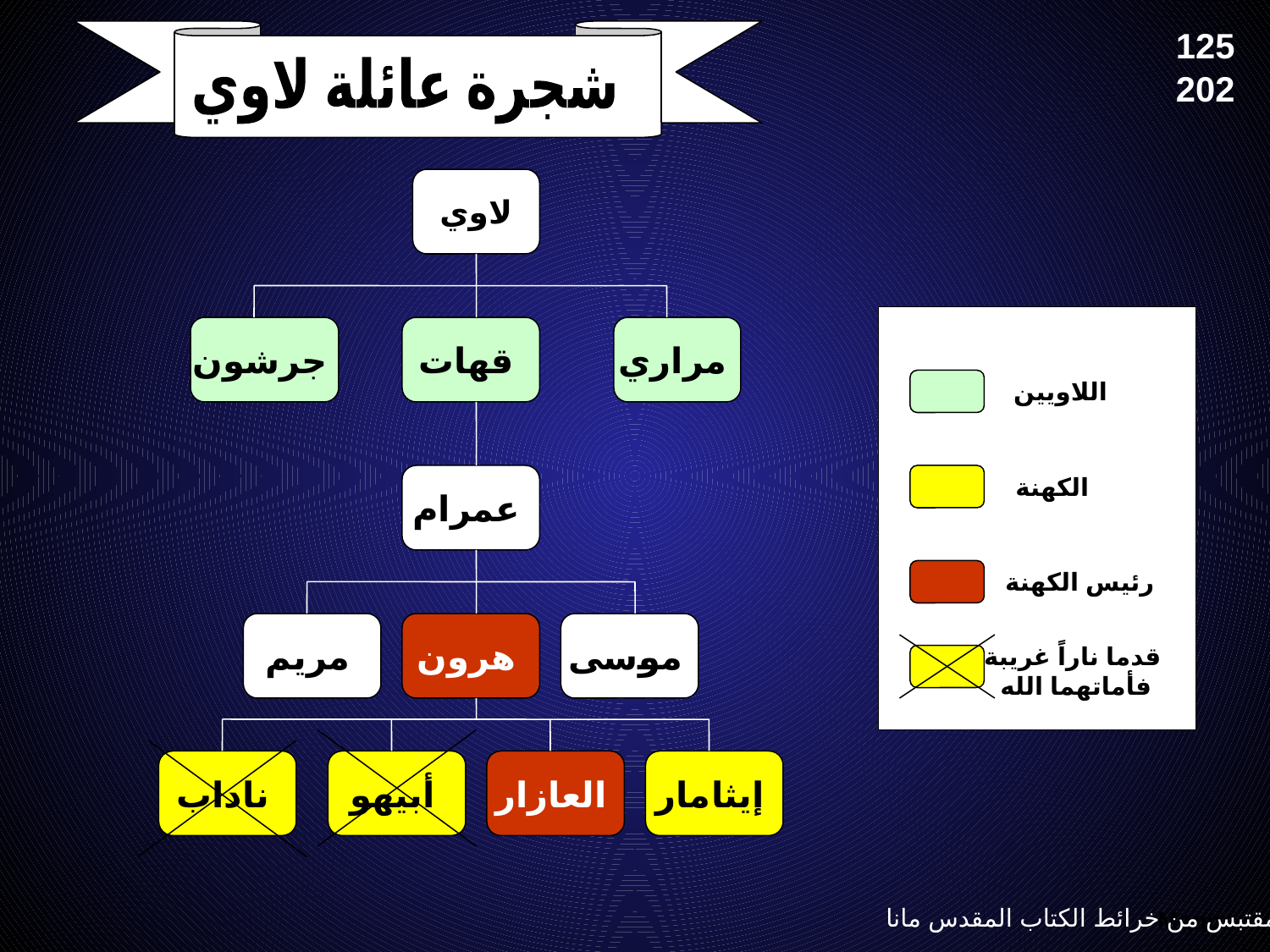

# Levi's Family Tree
125
202

شجرة عائلة لاوي
لاوي

جرشون
قهات
مراري

اللاويين

عمرام

الكهنة

رئيس الكهنة

مريم
هرون
موسى

قدما ناراً غريبة
فأماتهما الله

ناداب
أبيهو
العازار
إيثامار
مقتبس من خرائط الكتاب المقدس مانا
Manna